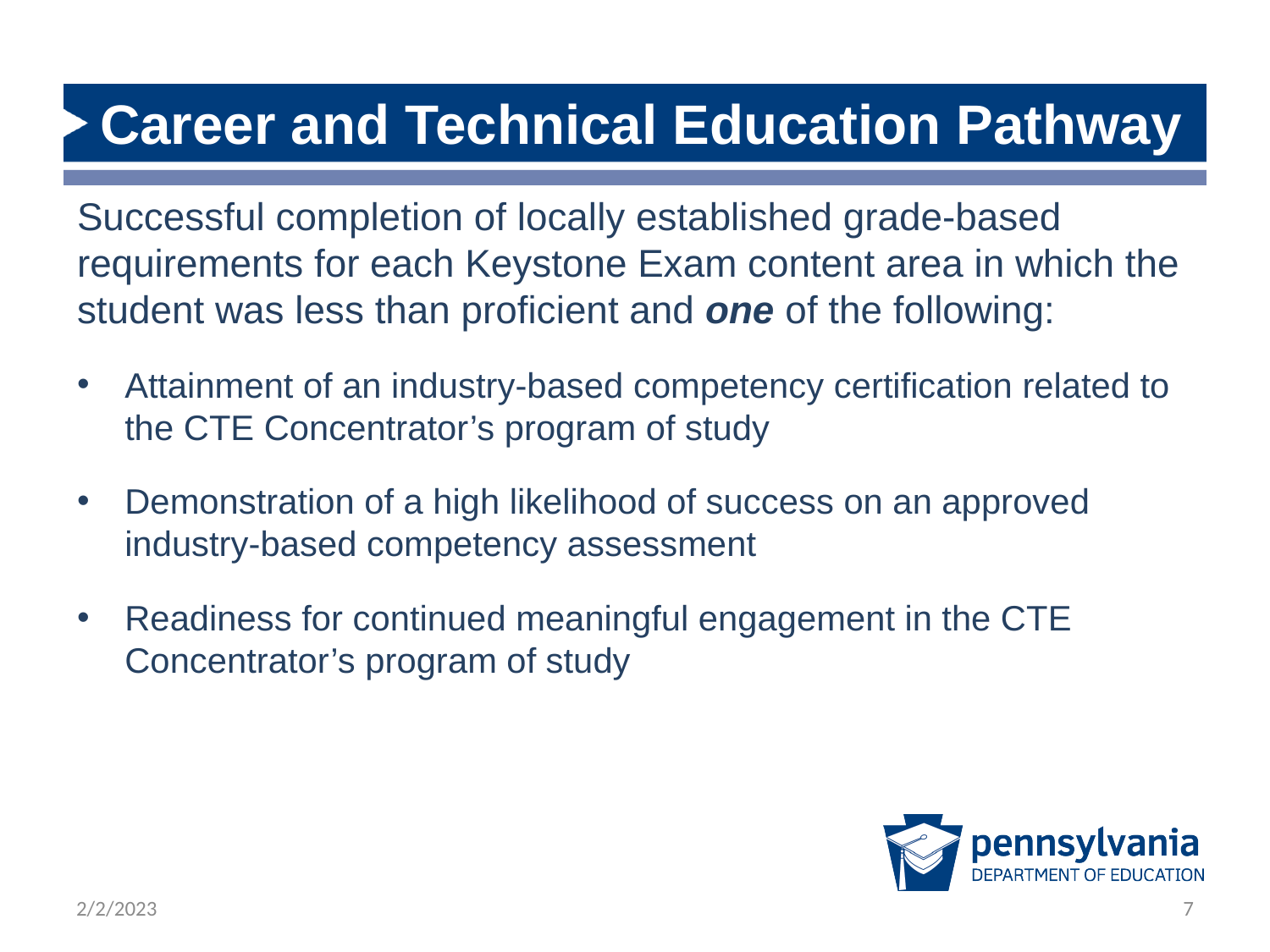

# Career and Technical Education Pathway
Successful completion of locally established grade-based requirements for each Keystone Exam content area in which the student was less than proficient and one of the following:

Attainment of an industry-based competency certification related to the CTE Concentrator’s program of study

Demonstration of a high likelihood of success on an approved industry-based competency assessment

Readiness for continued meaningful engagement in the CTE Concentrator’s program of study

2/2/2023
7